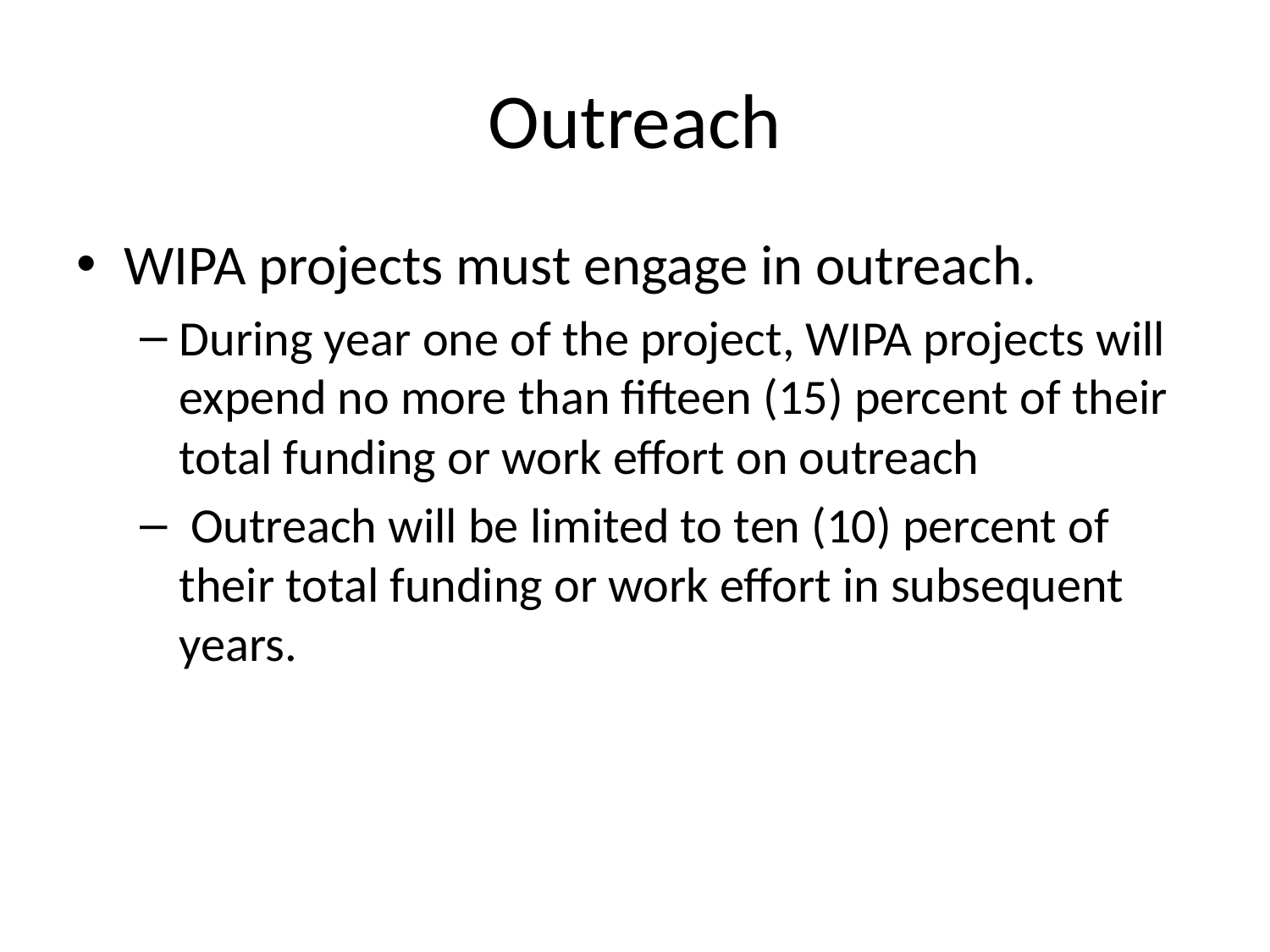

# Outreach
WIPA projects must engage in outreach.
During year one of the project, WIPA projects will expend no more than fifteen (15) percent of their total funding or work effort on outreach
 Outreach will be limited to ten (10) percent of their total funding or work effort in subsequent years.